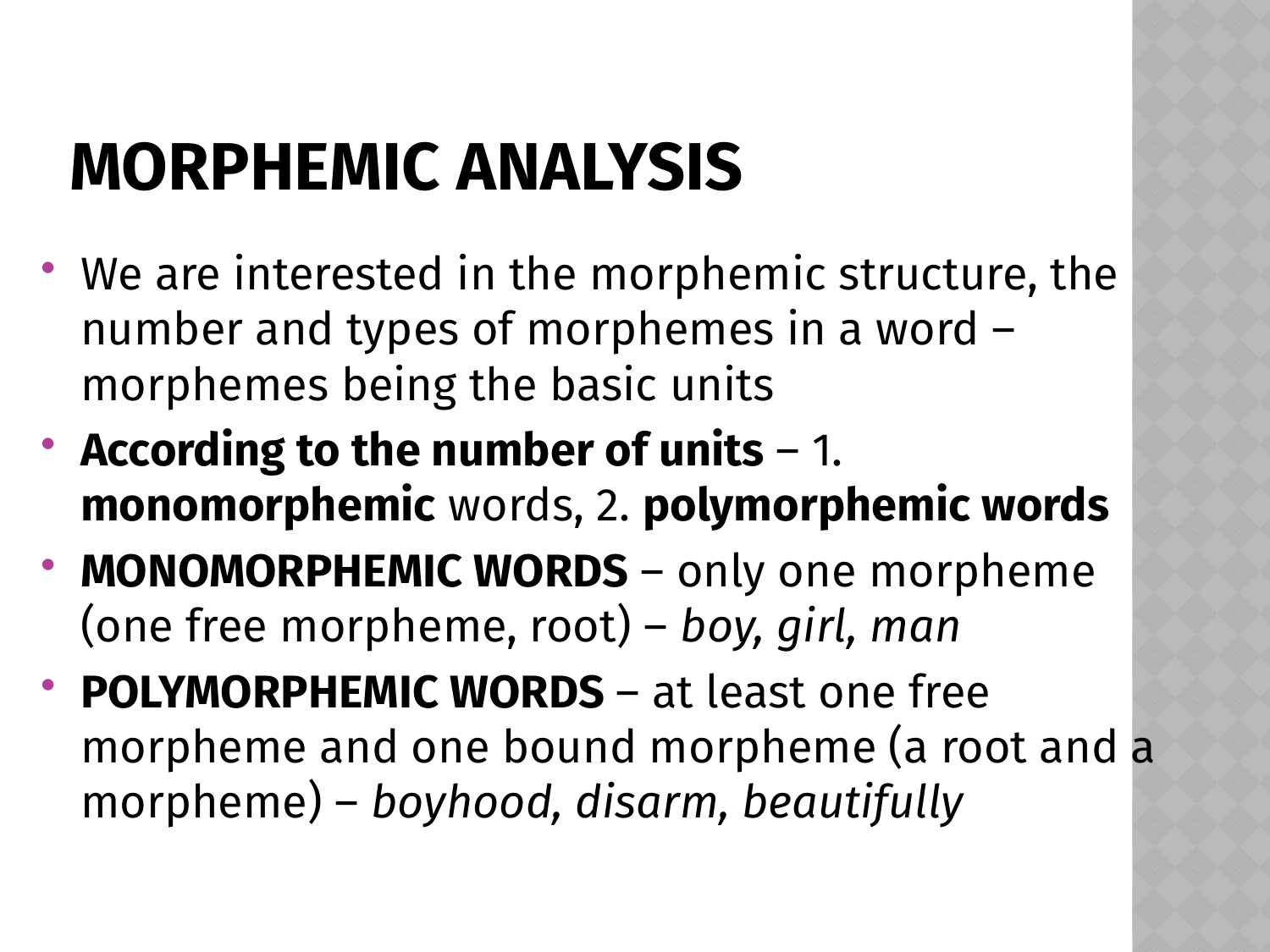

# Morphemic analysis
We are interested in the morphemic structure, the number and types of morphemes in a word – morphemes being the basic units
According to the number of units – 1. monomorphemic words, 2. polymorphemic words
MONOMORPHEMIC WORDS – only one morpheme (one free morpheme, root) – boy, girl, man
POLYMORPHEMIC WORDS – at least one free morpheme and one bound morpheme (a root and a morpheme) – boyhood, disarm, beautifully